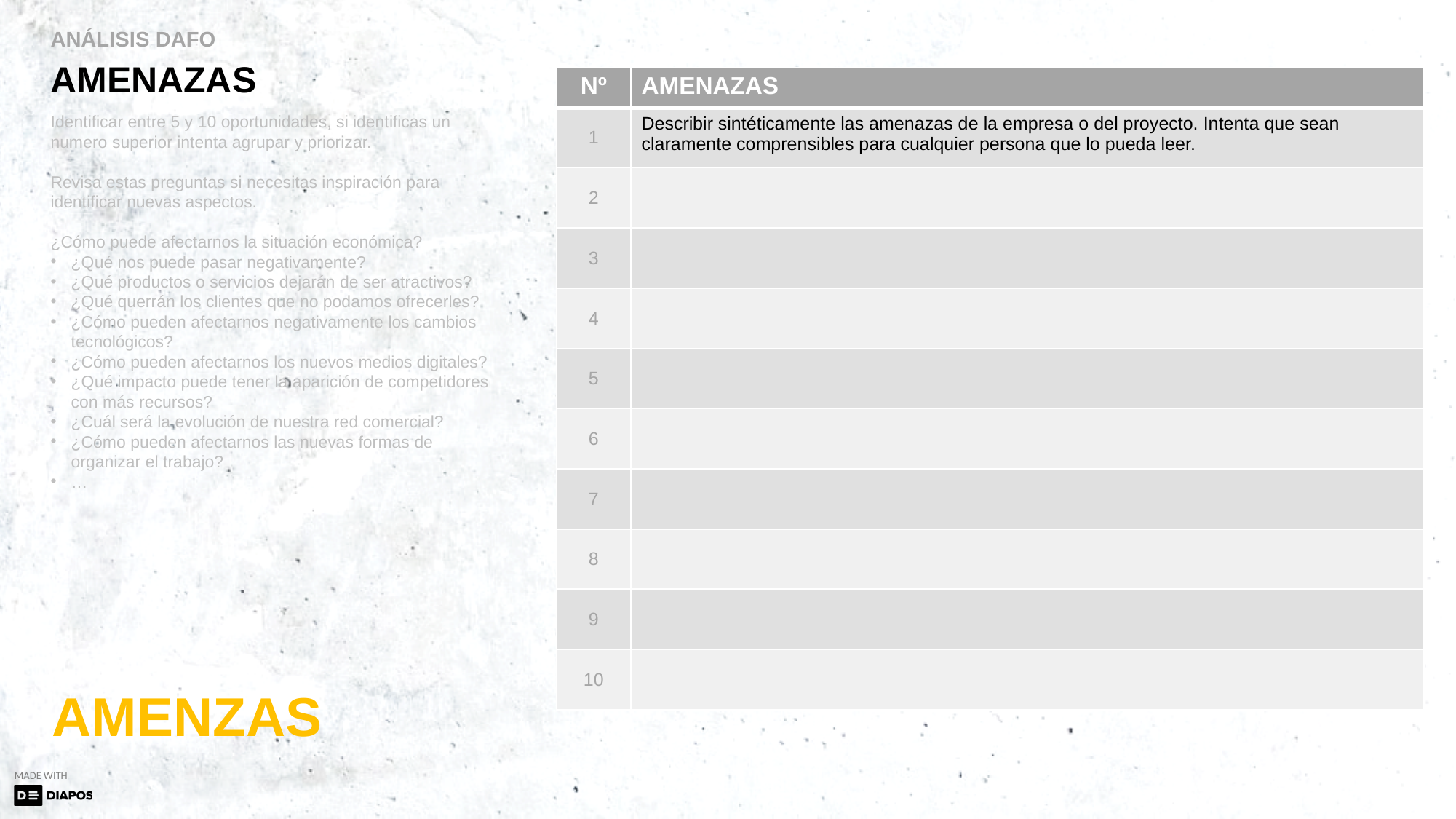

ANÁLISIS DAFO
AMENAZAS
| Nº | AMENAZAS |
| --- | --- |
| 1 | Describir sintéticamente las amenazas de la empresa o del proyecto. Intenta que sean claramente comprensibles para cualquier persona que lo pueda leer. |
| 2 |  |
| 3 |  |
| 4 |  |
| 5 |  |
| 6 |  |
| 7 |  |
| 8 |  |
| 9 |  |
| 10 |  |
DEBILIDADES
Identificar entre 5 y 10 oportunidades, si identificas un numero superior intenta agrupar y priorizar.

Revisa estas preguntas si necesitas inspiración para identificar nuevas aspectos.

¿Cómo puede afectarnos la situación económica?
¿Qué nos puede pasar negativamente?
¿Qué productos o servicios dejarán de ser atractivos?
¿Qué querrán los clientes que no podamos ofrecerles?
¿Cómo pueden afectarnos negativamente los cambios tecnológicos?
¿Cómo pueden afectarnos los nuevos medios digitales?
¿Qué impacto puede tener la aparición de competidores con más recursos?
¿Cuál será la evolución de nuestra red comercial?
¿Cómo pueden afectarnos las nuevas formas de organizar el trabajo?
…
WEAKNESSES
AMENZAS